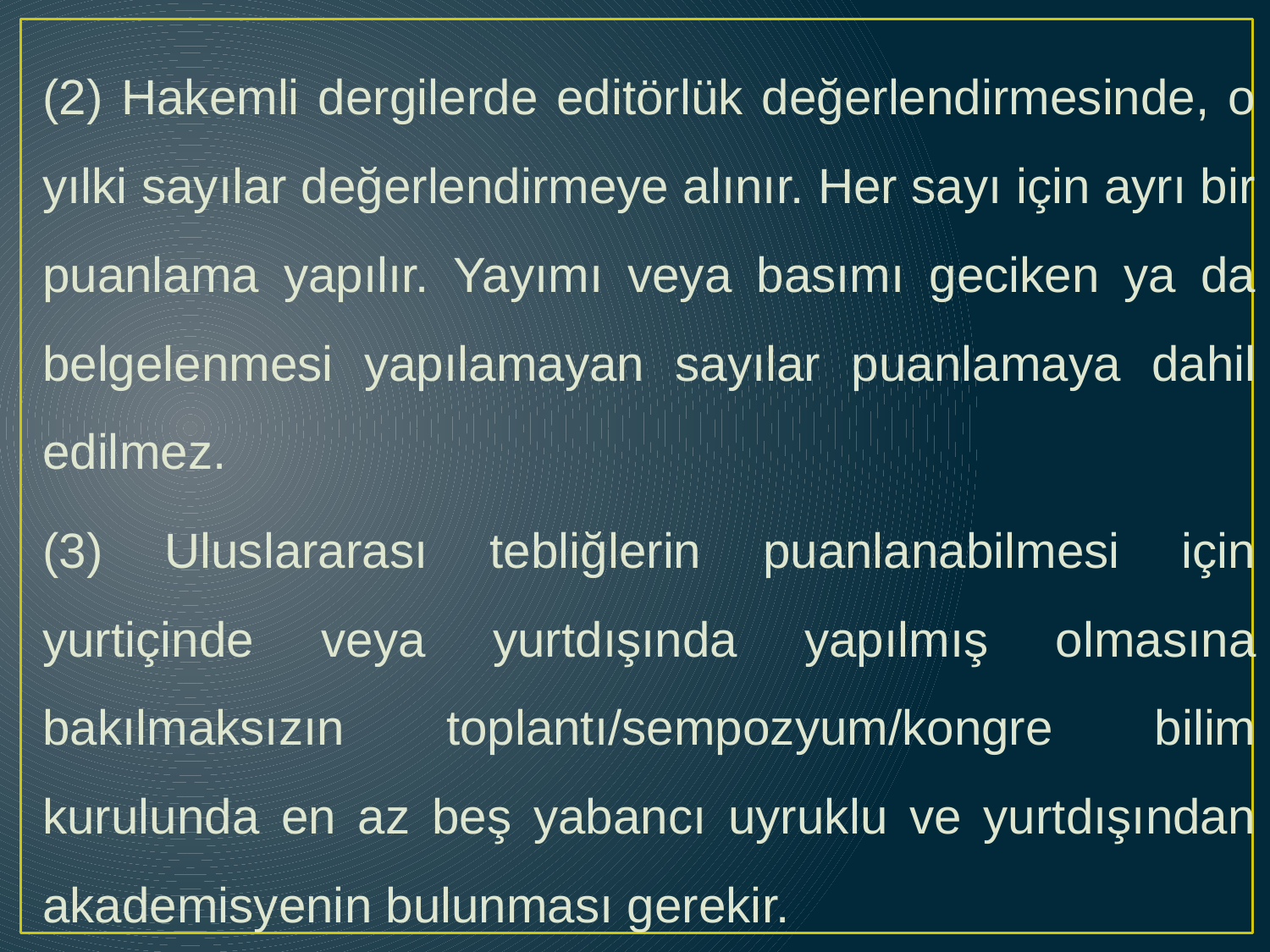

(2) Hakemli dergilerde editörlük değerlendirmesinde, o yılki sayılar değerlendirmeye alınır. Her sayı için ayrı bir puanlama yapılır. Yayımı veya basımı geciken ya da belgelenmesi yapılamayan sayılar puanlamaya dahil edilmez.
(3) Uluslararası tebliğlerin puanlanabilmesi için yurtiçinde veya yurtdışında yapılmış olmasına bakılmaksızın toplantı/sempozyum/kongre bilim kurulunda en az beş yabancı uyruklu ve yurtdışından akademisyenin bulunması gerekir.